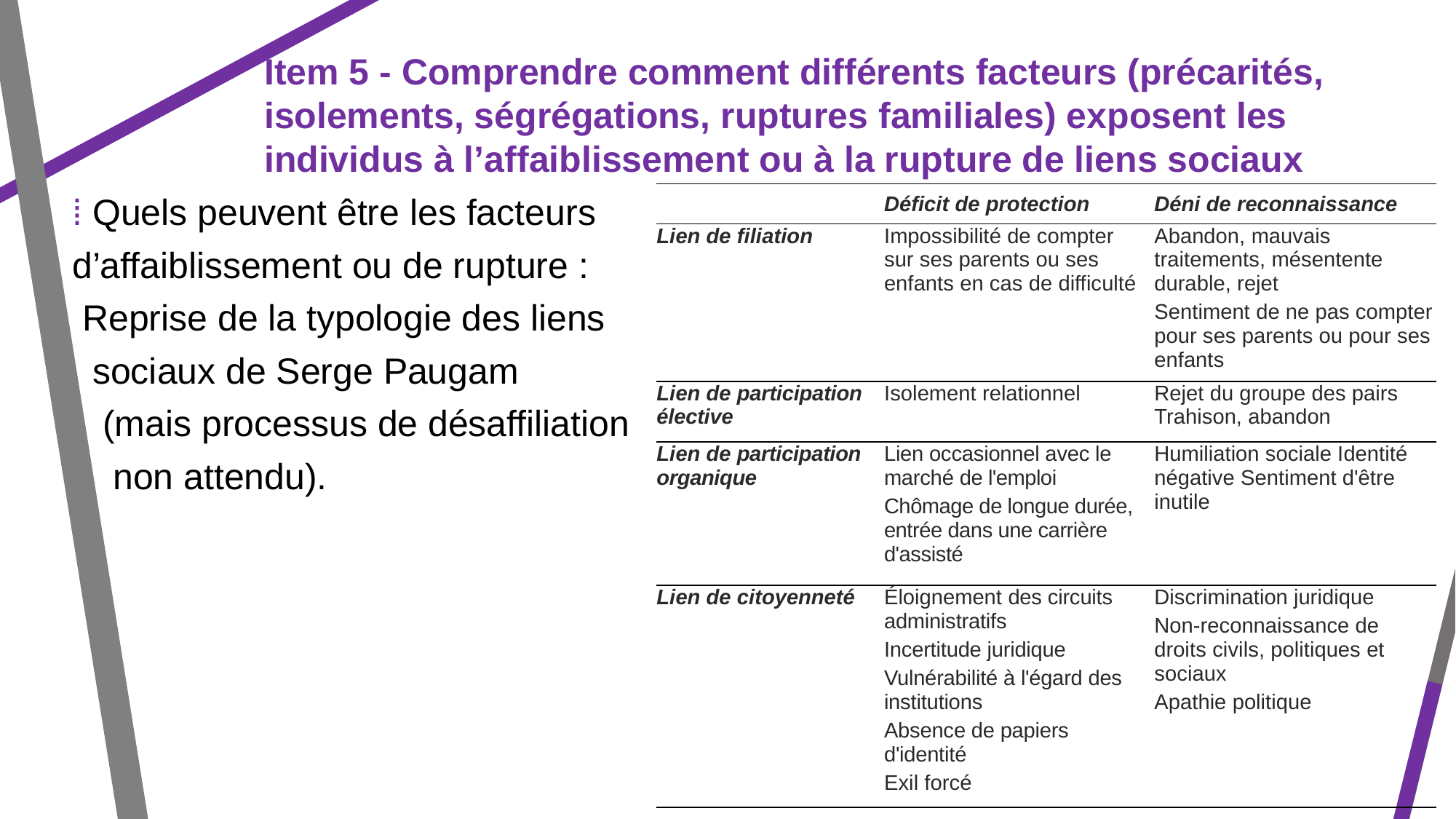

Item 5 - Comprendre comment différents facteurs (précarités, isolements, ségrégations, ruptures familiales) exposent les individus à l’affaiblissement ou à la rupture de liens sociaux
⁞ Quels peuvent être les facteurs
d’affaiblissement ou de rupture :
 Reprise de la typologie des liens
  sociaux de Serge Paugam
   (mais processus de désaffiliation
    non attendu).
|  | Déficit de protection | Déni de reconnaissance |
| --- | --- | --- |
| Lien de filiation | Impossibilité de compter sur ses parents ou ses enfants en cas de difficulté | Abandon, mauvais traitements, mésentente durable, rejet Sentiment de ne pas compter pour ses parents ou pour ses enfants |
| Lien de participation élective | Isolement relationnel | Rejet du groupe des pairs Trahison, abandon |
| Lien de participation organique | Lien occasionnel avec le marché de l'emploi Chômage de longue durée, entrée dans une carrière d'assisté | Humiliation sociale Identité négative Sentiment d'être inutile |
| Lien de citoyenneté | Éloignement des circuits administratifs Incertitude juridique Vulnérabilité à l'égard des institutions Absence de papiers d'identité Exil forcé | Discrimination juridique Non-reconnaissance de droits civils, politiques et sociaux Apathie politique |